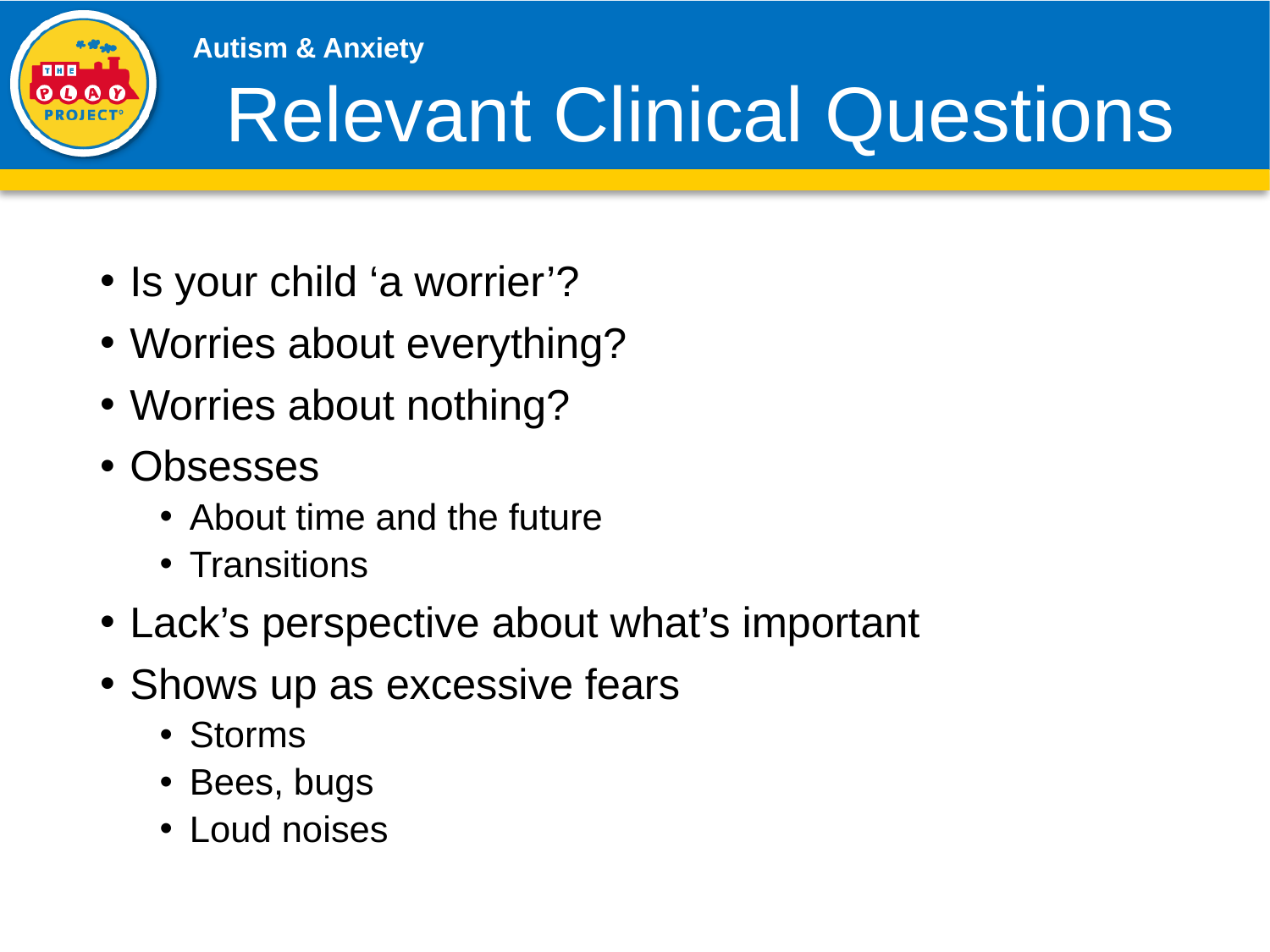

# Relevant Clinical Questions
Is your child ‘a worrier’?
Worries about everything?
Worries about nothing?
Obsesses
About time and the future
Transitions
Lack’s perspective about what’s important
Shows up as excessive fears
Storms
Bees, bugs
Loud noises